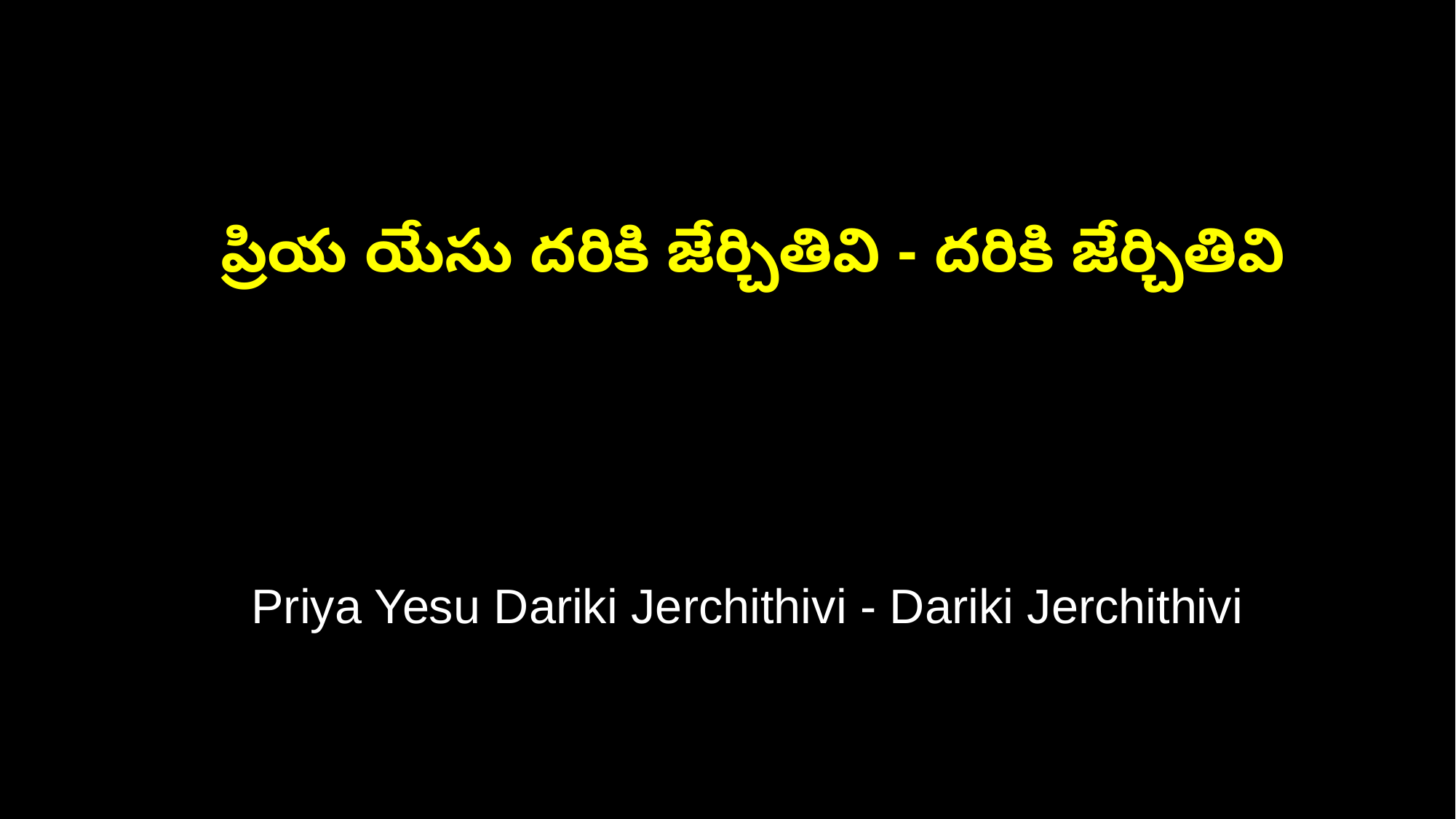

ప్రియ యేసు దరికి జేర్చితివి - దరికి జేర్చితివి
   Priya Yesu Dariki Jerchithivi - Dariki Jerchithivi